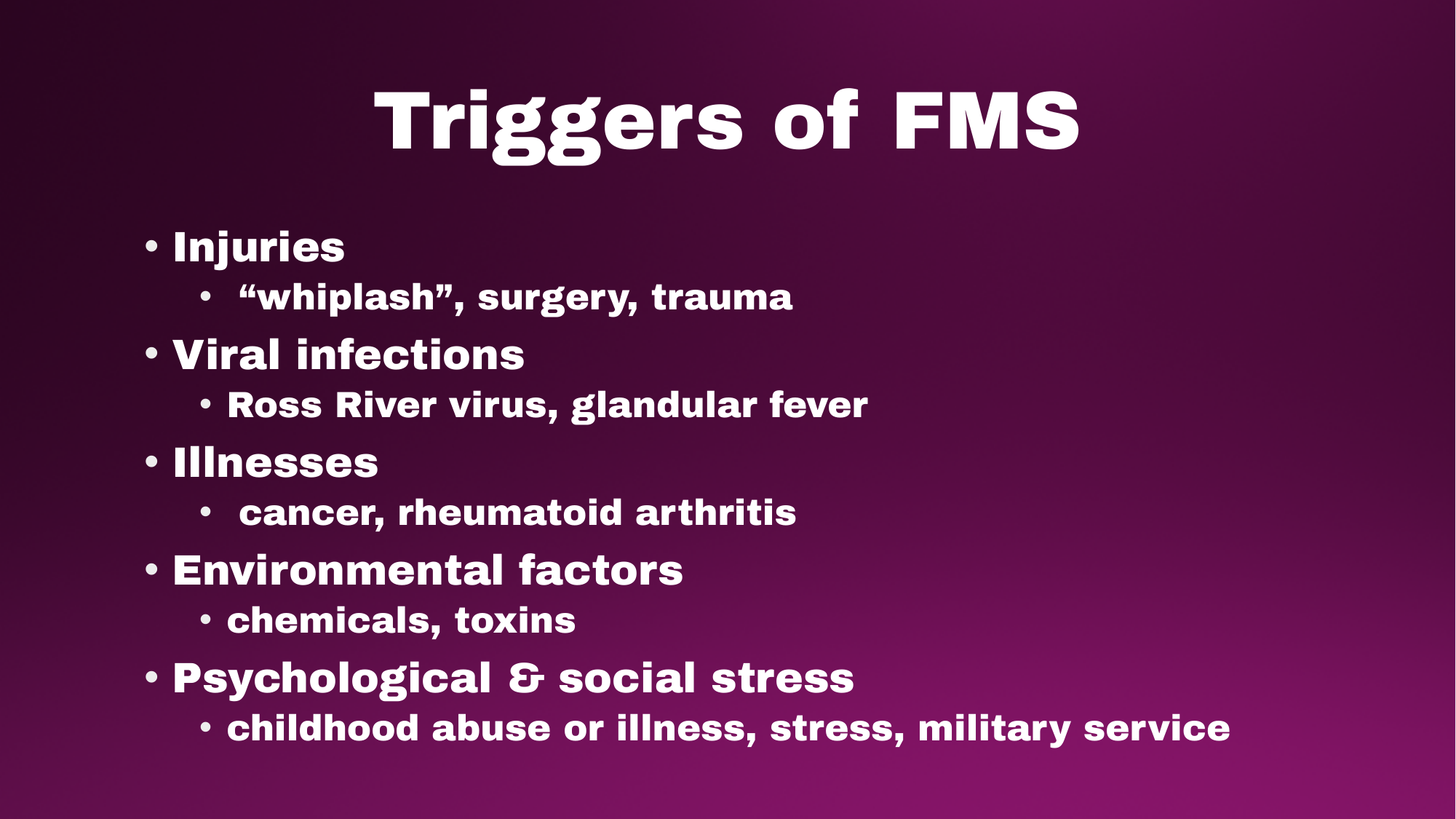

# Triggers of FMS
Injuries
 “whiplash”, surgery, trauma
Viral infections
Ross River virus, glandular fever
Illnesses
 cancer, rheumatoid arthritis
Environmental factors
chemicals, toxins
Psychological & social stress
childhood abuse or illness, stress, military service